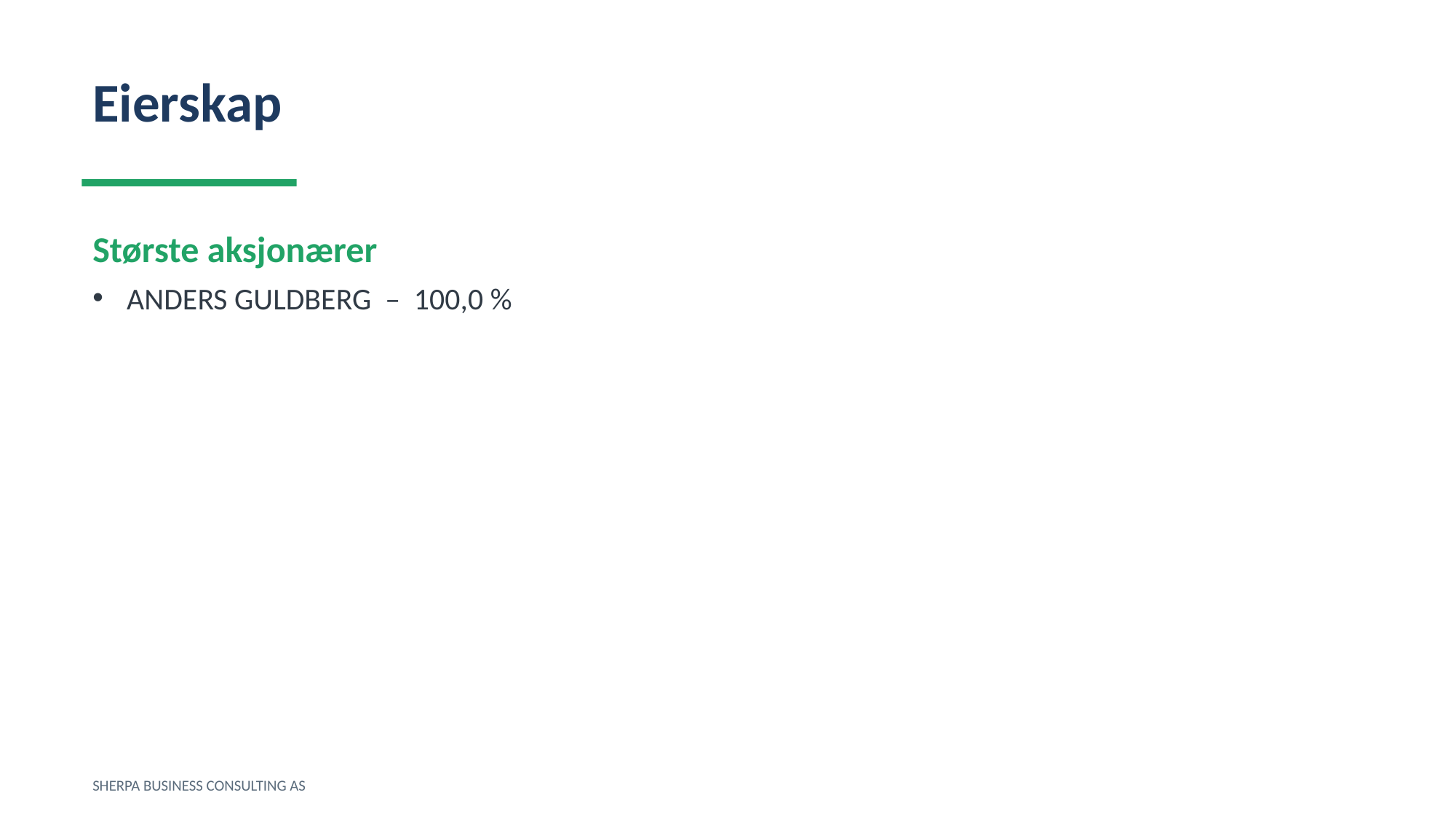

Eierskap

Største aksjonærer
ANDERS GULDBERG  –  100,0 %
SHERPA BUSINESS CONSULTING AS